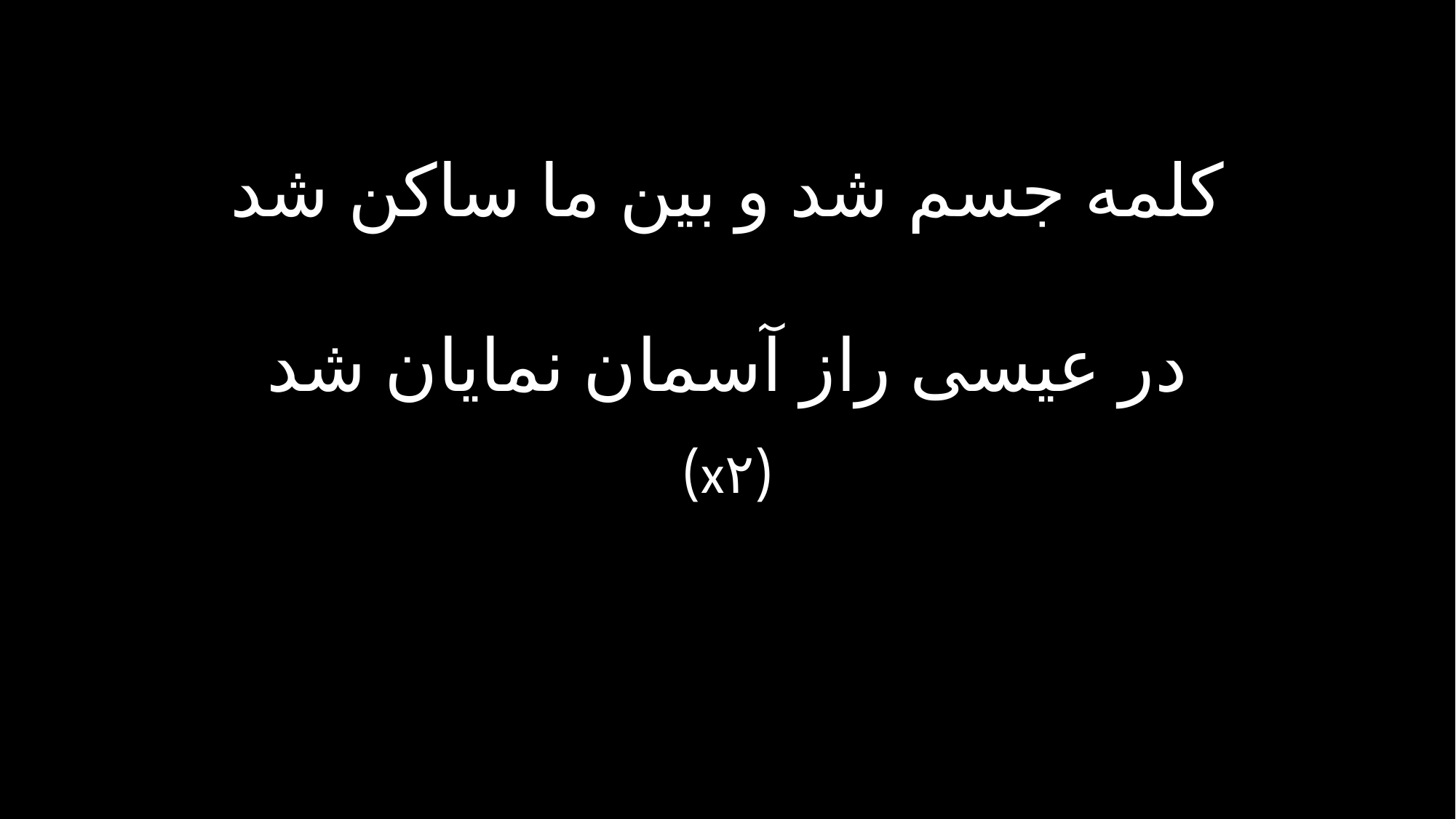

کلمه جسم شد و بین ما ساکن شد
در عیسی راز آسمان نمایان شد
(x۲)